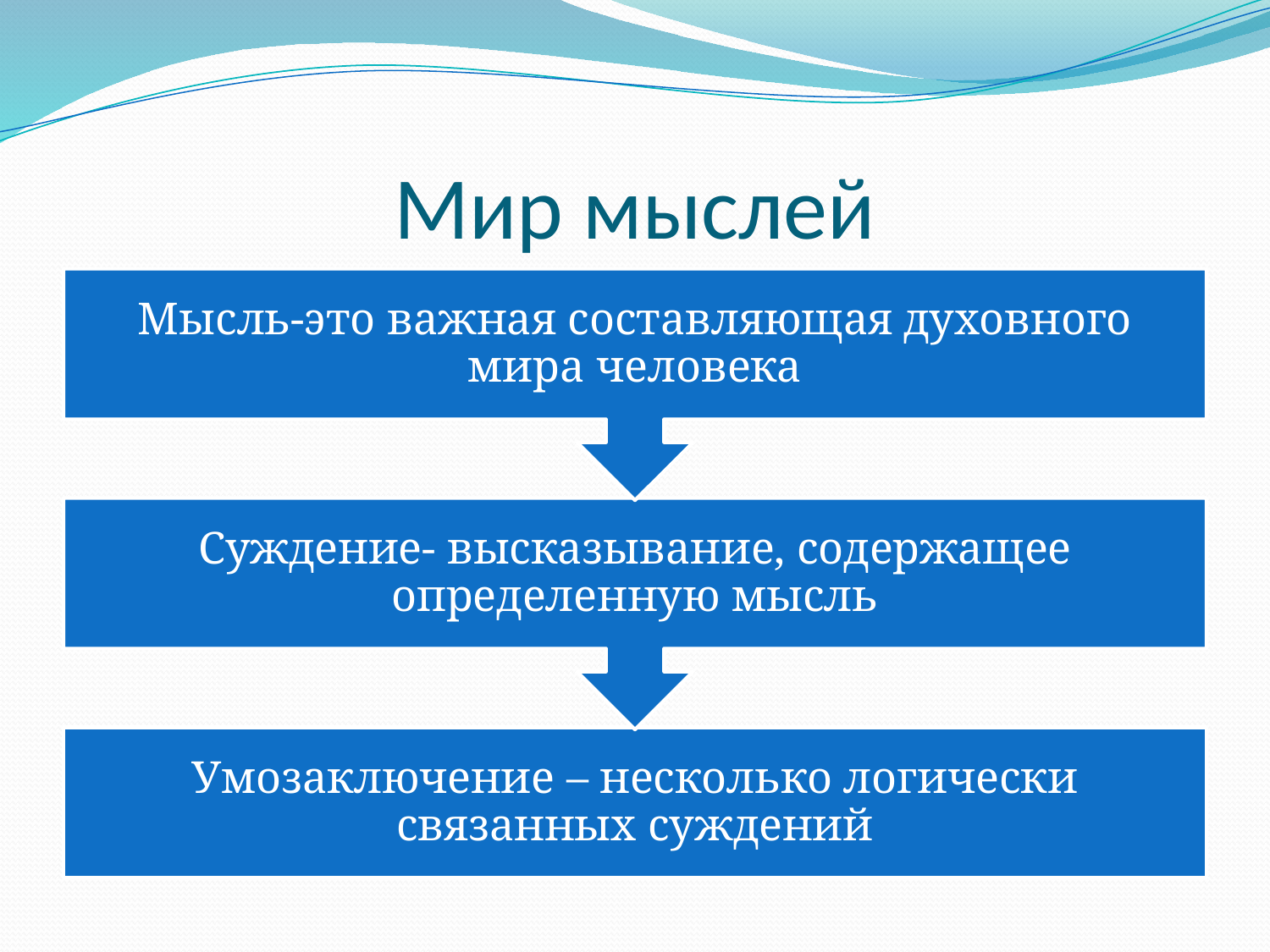

# Мир мыслей
Умозаключение – несколько логически связанных суждений
Суждение- высказывание, содержащее определенную мысль
Мысль-это важная составляющая духовного мира человека